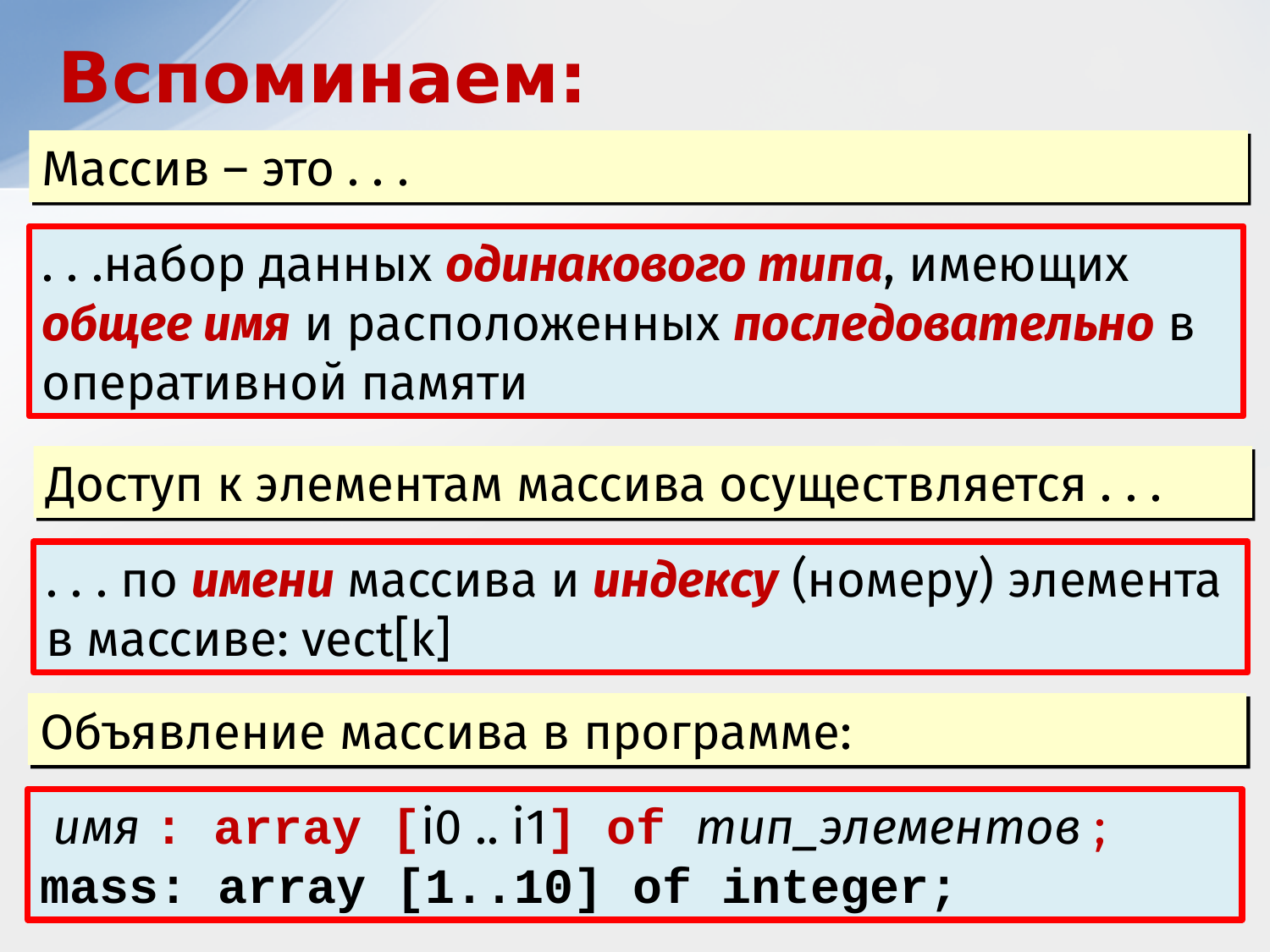

Вспоминаем:
Массив – это . . .
. . .набор данных одинакового типа, имеющих общее имя и расположенных последовательно в оперативной памяти
Доступ к элементам массива осуществляется . . .
. . . по имени массива и индексу (номеру) элемента в массиве: vect[k]
Объявление массива в программе:
 имя : array [i0 .. i1] of тип_элементов ;
mass: array [1..10] of integer;